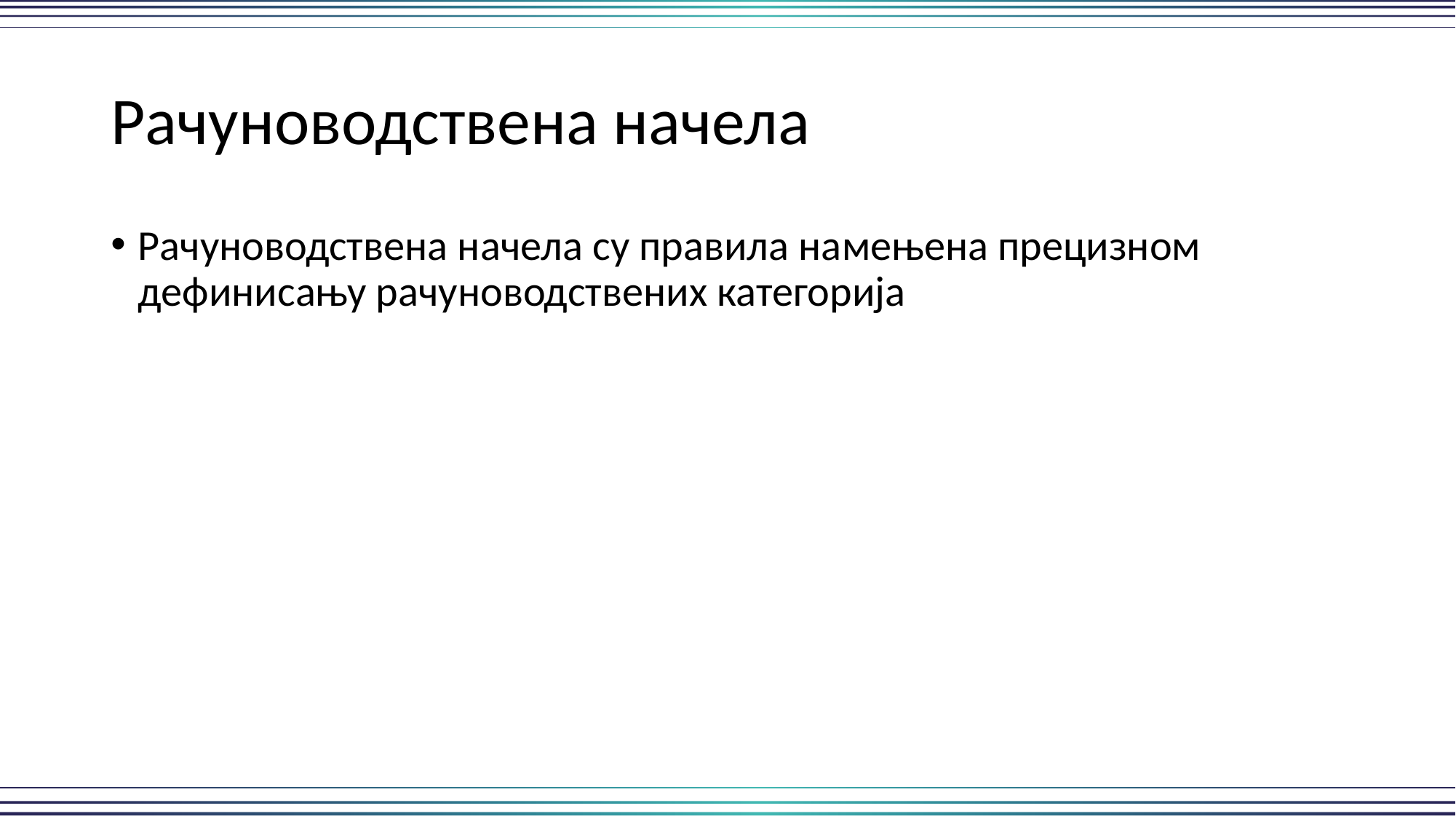

# Рачуноводствена начела
Рачуноводствена начела су правила намењена прецизном дефинисању рачуноводствених категорија